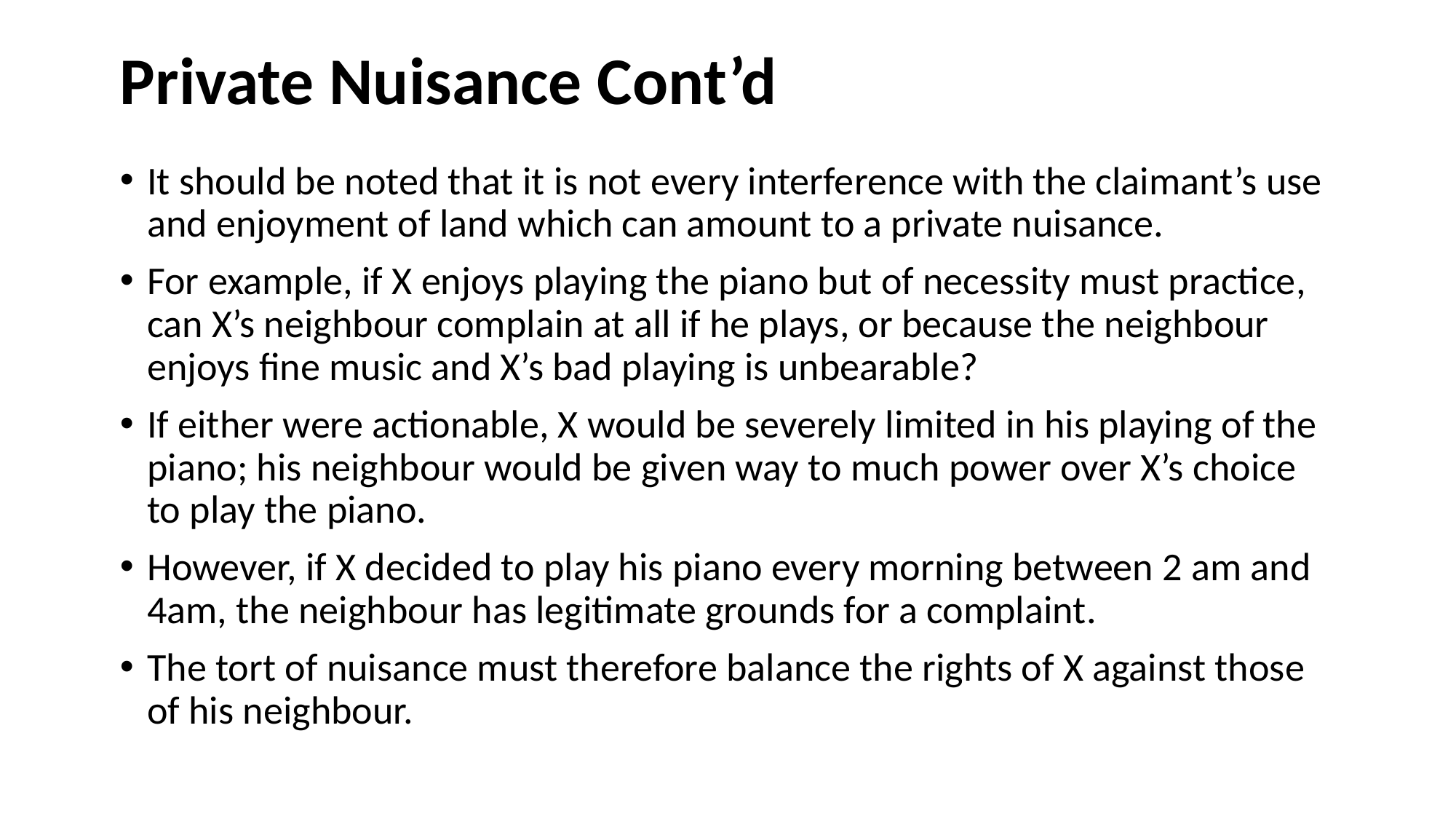

# Private Nuisance Cont’d
It should be noted that it is not every interference with the claimant’s use and enjoyment of land which can amount to a private nuisance.
For example, if X enjoys playing the piano but of necessity must practice, can X’s neighbour complain at all if he plays, or because the neighbour enjoys fine music and X’s bad playing is unbearable?
If either were actionable, X would be severely limited in his playing of the piano; his neighbour would be given way to much power over X’s choice to play the piano.
However, if X decided to play his piano every morning between 2 am and 4am, the neighbour has legitimate grounds for a complaint.
The tort of nuisance must therefore balance the rights of X against those of his neighbour.